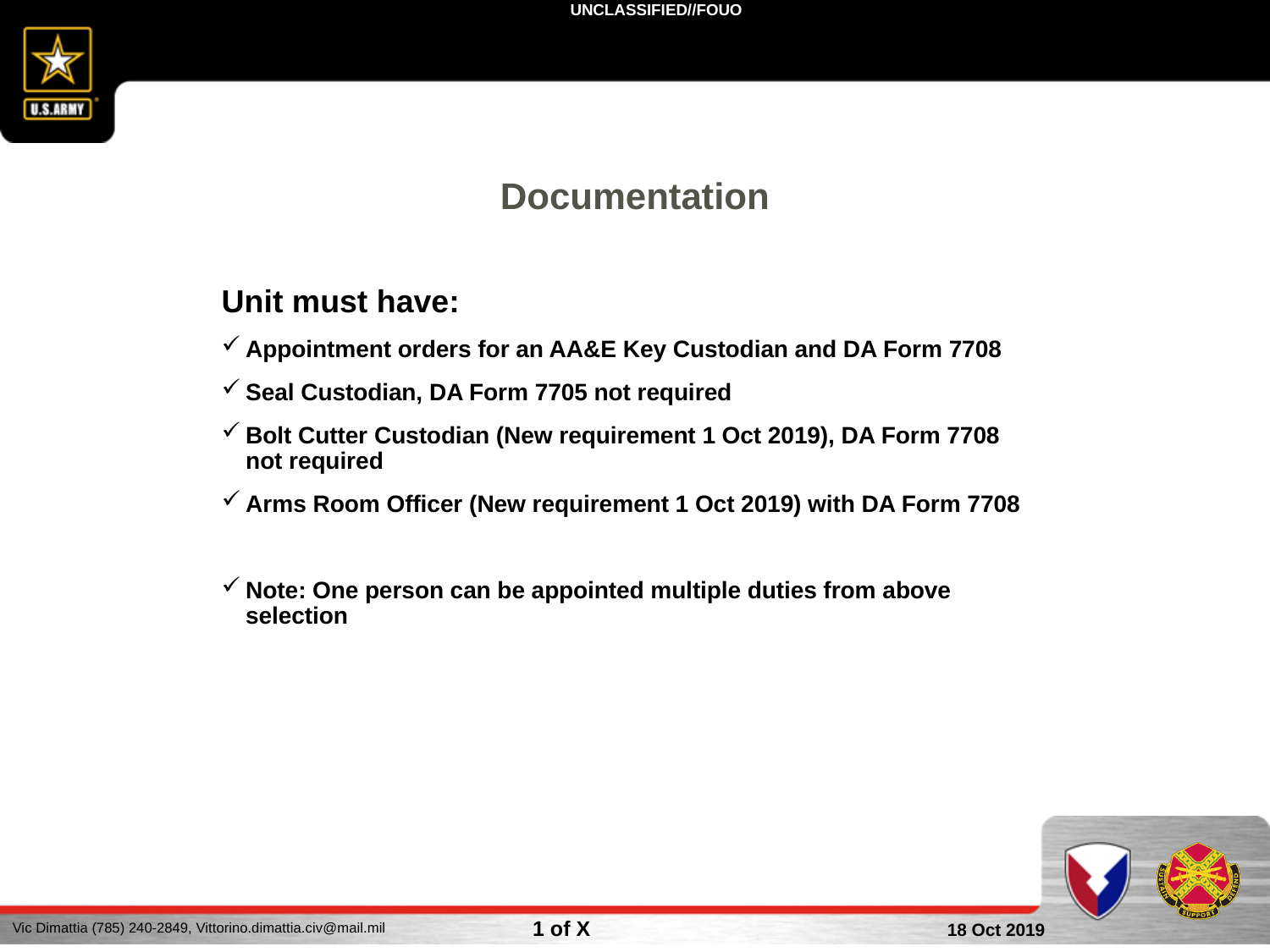

Documentation
Unit must have:
Appointment orders for an AA&E Key Custodian and DA Form 7708
Seal Custodian, DA Form 7705 not required
Bolt Cutter Custodian (New requirement 1 Oct 2019), DA Form 7708 not required
Arms Room Officer (New requirement 1 Oct 2019) with DA Form 7708

Note: One person can be appointed multiple duties from above selection